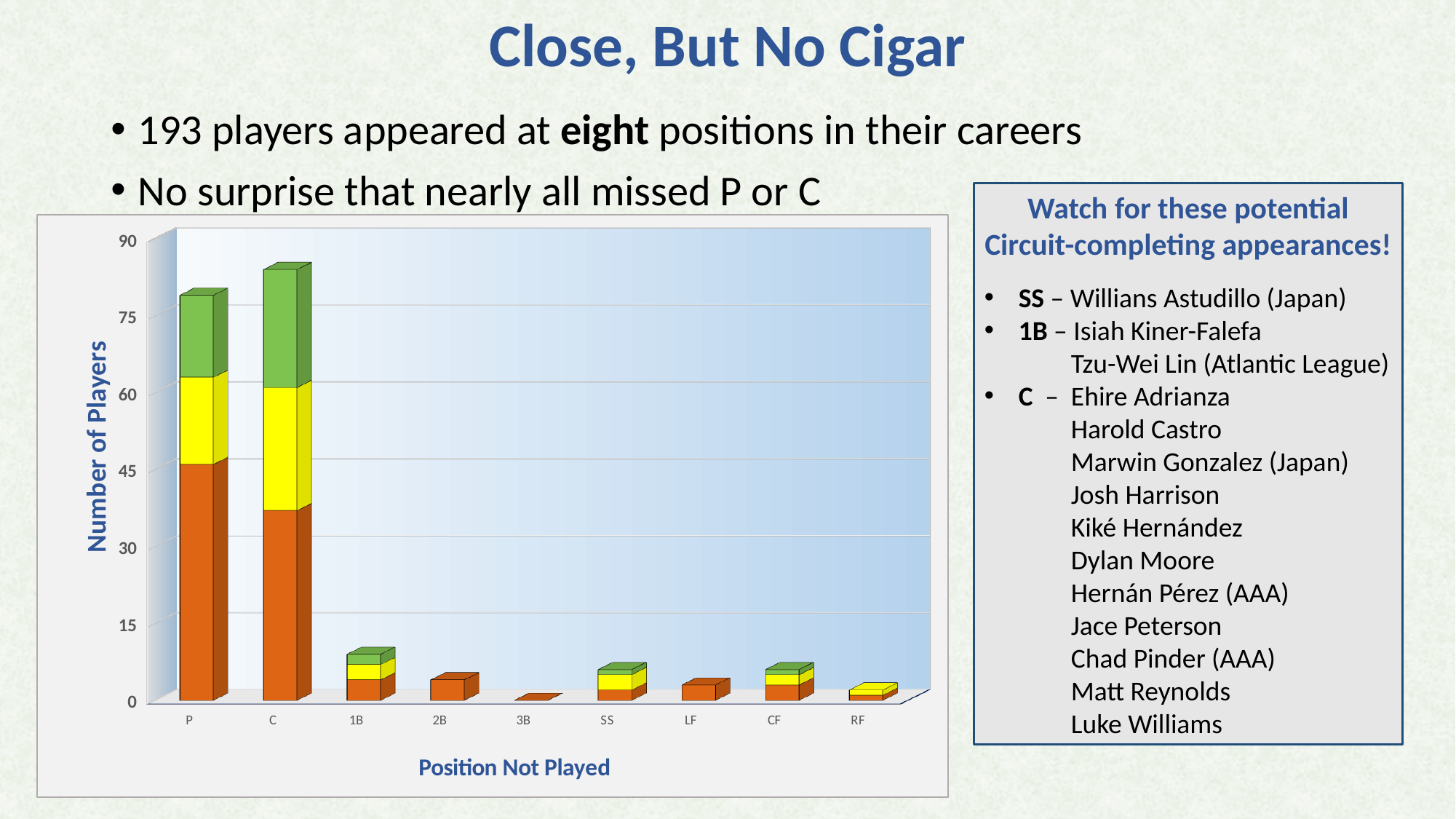

# Close, But No Cigar
193 players appeared at eight positions in their careers
No surprise that nearly all missed P or C
Watch for these potential Circuit-completing appearances!

SS – Willians Astudillo (Japan)
1B – Isiah Kiner-Falefa
              Tzu-Wei Lin (Atlantic League)
C  –  Ehire Adrianza
              Harold Castro
              Marwin Gonzalez (Japan)
              Josh Harrison
              Kiké Hernández
              Dylan Moore
              Hernán Pérez (AAA)
              Jace Peterson
              Chad Pinder (AAA)
              Matt Reynolds
              Luke Williams

[unsupported chart]